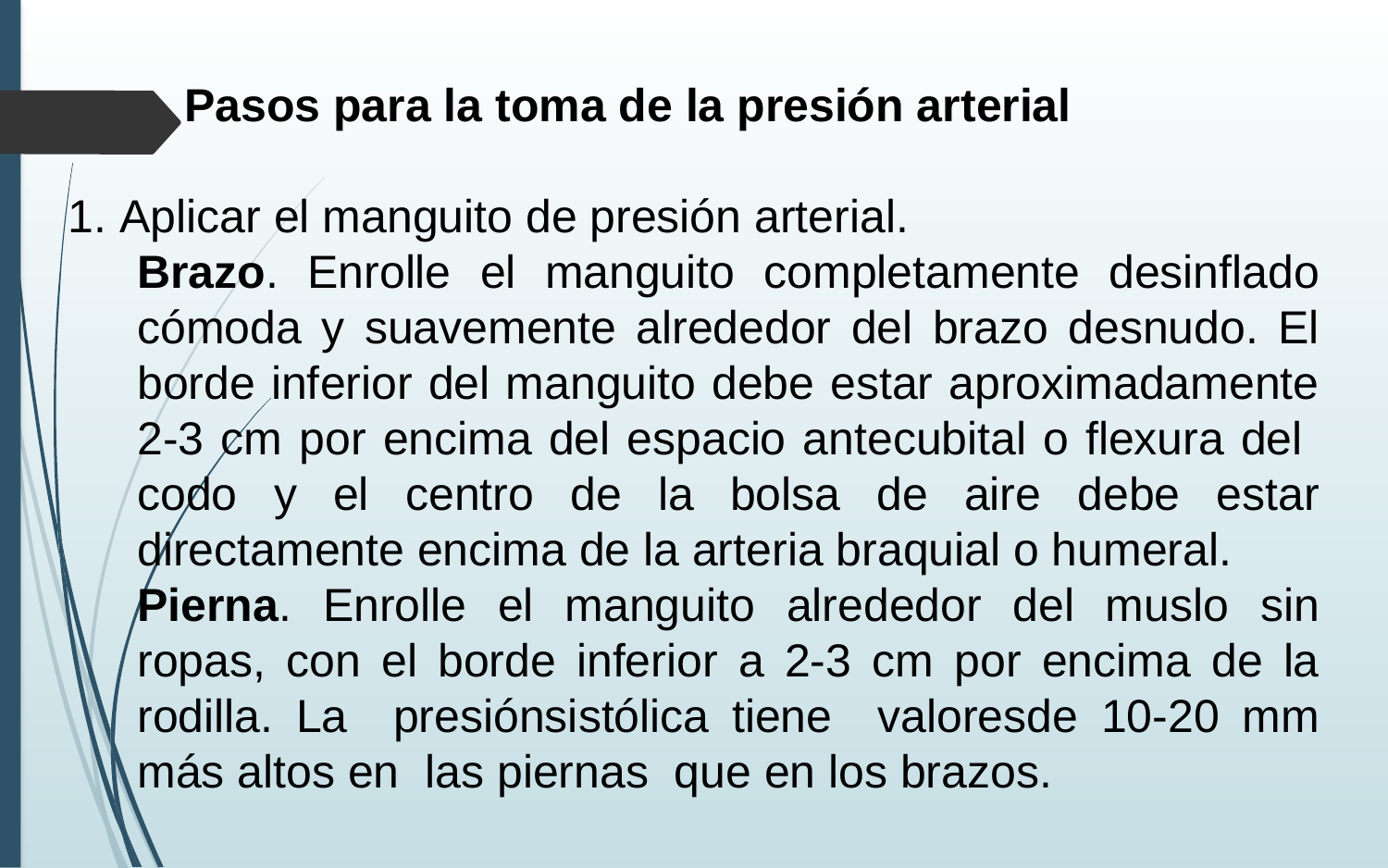

Pasos para la toma de la presión arterial

Aplicar el manguito de presión arterial.
Brazo. Enrolle el manguito completamente desinflado cómoda y suavemente alrededor del brazo desnudo. El borde inferior del manguito debe estar aproximadamente 2-3 cm por encima del espacio antecubital o flexura del  codo y el centro de la bolsa de aire debe estar directamente encima de la arteria braquial o humeral.
Pierna. Enrolle el manguito alrededor del muslo sin ropas, con el borde inferior a 2-3 cm por encima de la rodilla. La  presiónsistólica tiene  valoresde 10-20 mm más altos en  las piernas  que en los brazos.